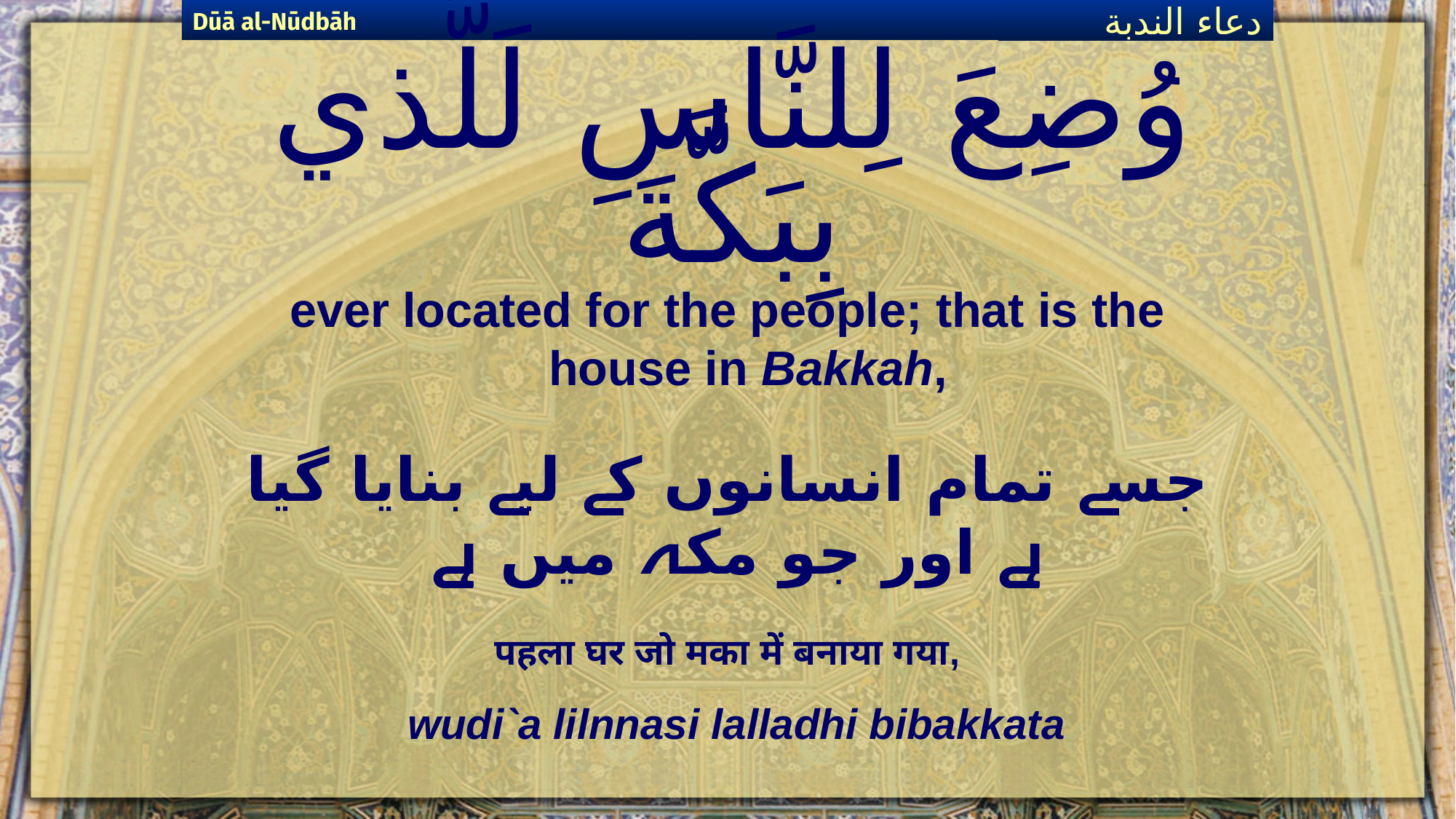

Dūā al-Nūdbāh
دعاء الندبة
# وُضِعَ لِلنَّاسِ لَلَّذي بِبَكَّةَ
ever located for the people; that is the house in Bakkah,
جسے تمام انسانوں کے لیے بنایا گیا ہے اور جو مکہ میں ہے
पहला घर जो मका में बनाया गया,
wudi`a lilnnasi lalladhi bibakkata